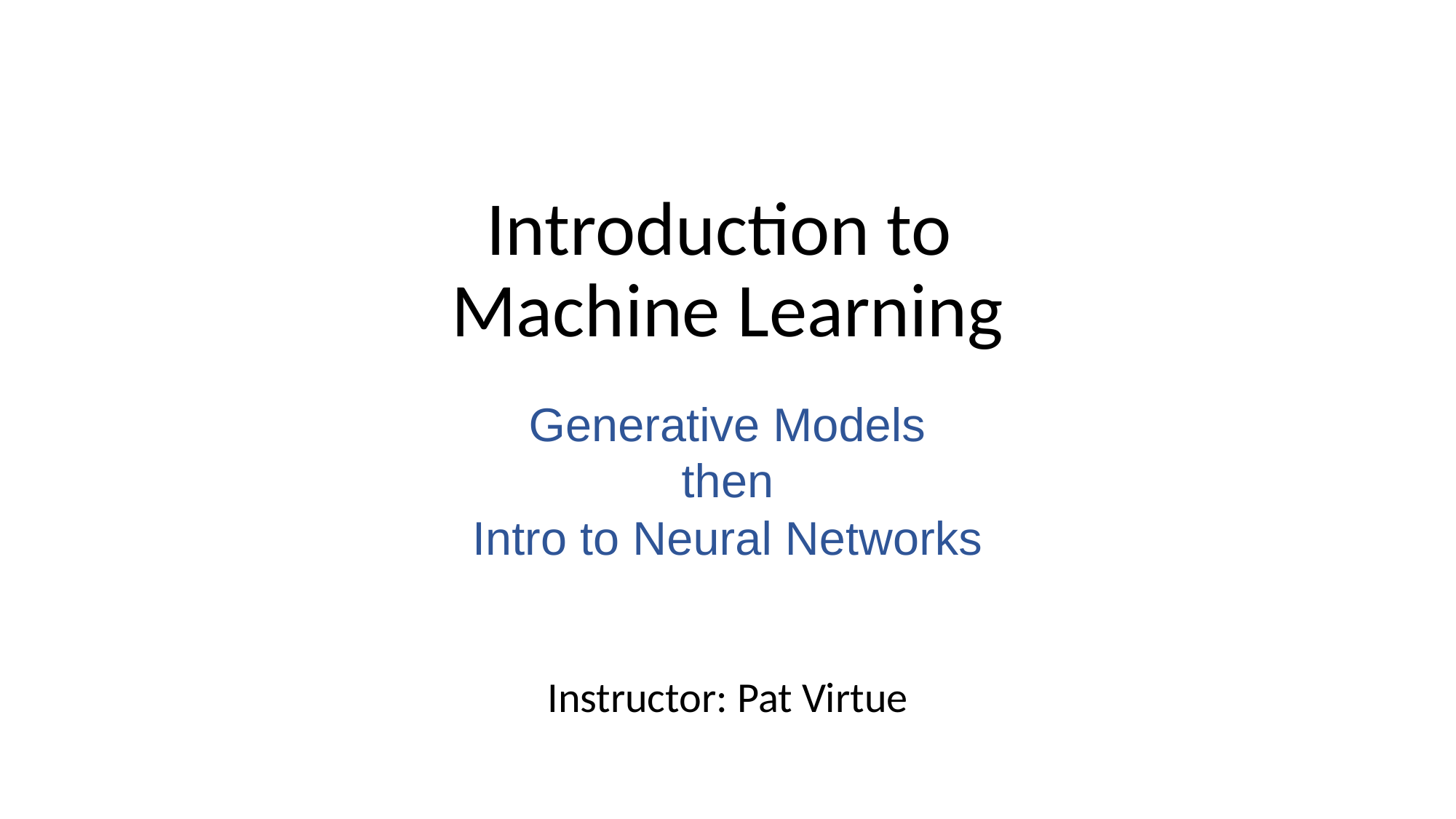

# Introduction to Machine Learning
Generative Models
then
Intro to Neural Networks
Instructor: Pat Virtue